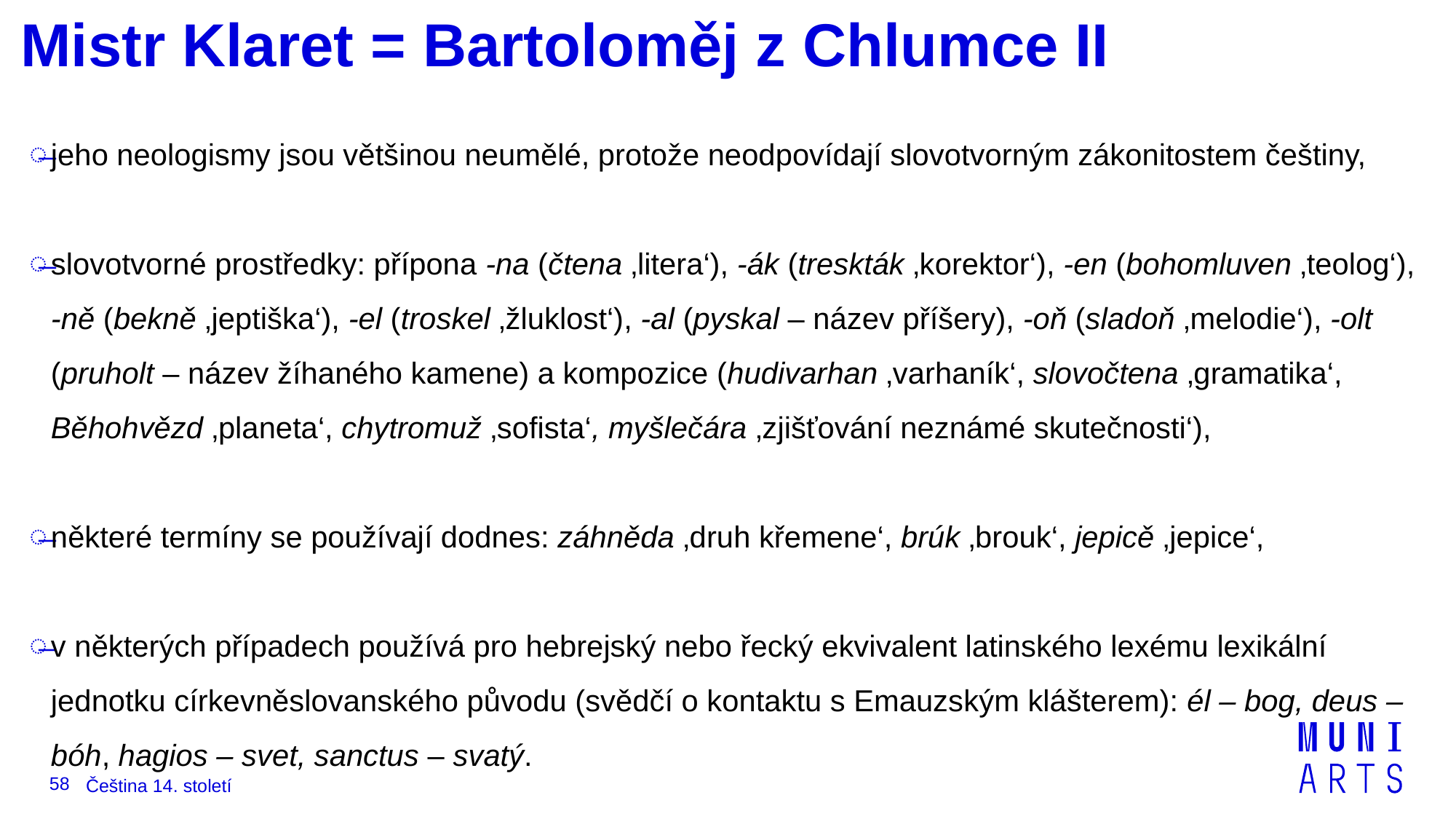

# Mistr Klaret = Bartoloměj z Chlumce II
jeho neologismy jsou většinou neumělé, protože neodpovídají slovotvorným zákonitostem češtiny,

slovotvorné prostředky: přípona ‑na (čtena ‚litera‘), ‑ák (treskták ‚korektor‘), ‑en (bohomluven ‚teolog‘), ‑ně (bekně ‚jeptiška‘), ‑el (troskel ‚žluklost‘), ‑al (pyskal – název příšery), ‑oň (sladoň ‚melodie‘), ‑olt (pruholt – název žíhaného kamene) a kompozice (hudivarhan ‚varhaník‘, slovočtena ‚gramatika‘, Běhohvězd ‚planeta‘, chytromuž ‚sofista‘, myšlečára ‚zjišťování neznámé skutečnosti‘),

některé termíny se používají dodnes: záhněda ‚druh křemene‘, brúk ‚brouk‘, jepicě ‚jepice‘,

v některých případech používá pro hebrejský nebo řecký ekvivalent latinského lexému lexikální jednotku církevněslovanského původu (svědčí o kontaktu s Emauzským klášterem): él – bog, deus – bóh, hagios – svet, sanctus – svatý.
58
Čeština 14. století